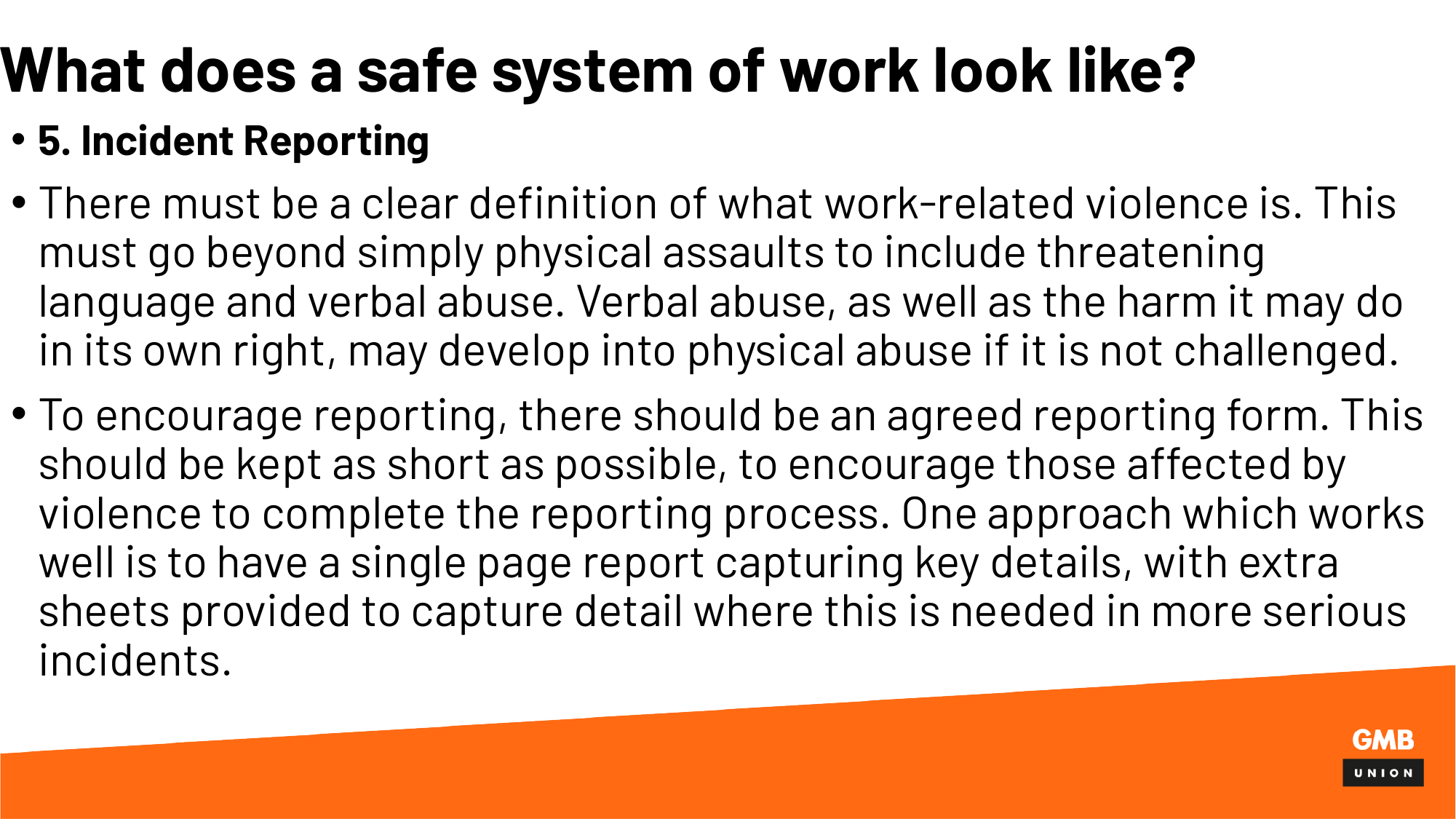

# What does a safe system of work look like?
5. Incident Reporting
There must be a clear definition of what work-related violence is. This must go beyond simply physical assaults to include threatening language and verbal abuse. Verbal abuse, as well as the harm it may do in its own right, may develop into physical abuse if it is not challenged.
To encourage reporting, there should be an agreed reporting form. This should be kept as short as possible, to encourage those affected by violence to complete the reporting process. One approach which works well is to have a single page report capturing key details, with extra sheets provided to capture detail where this is needed in more serious incidents.